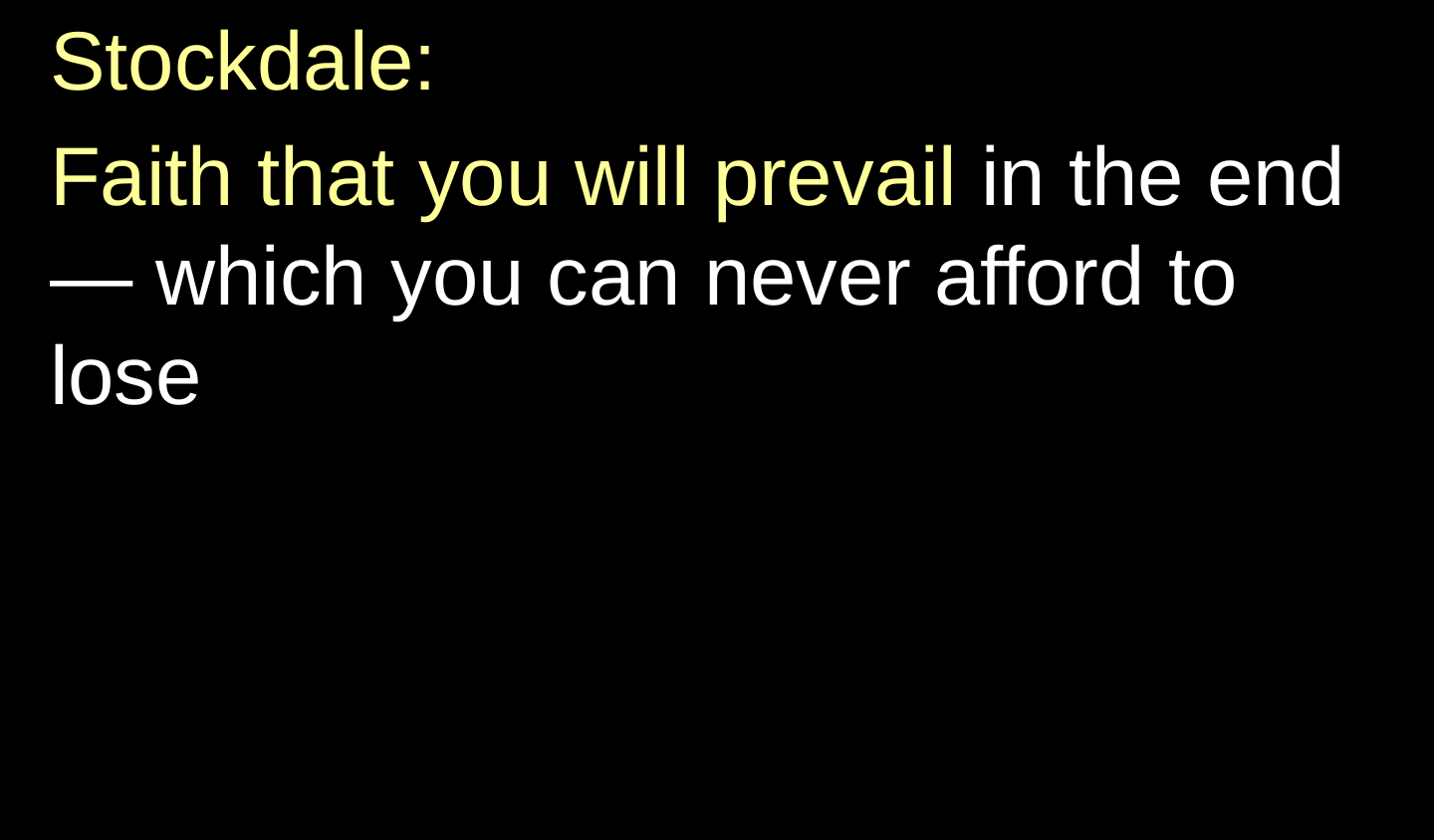

Stockdale:
Faith that you will prevail in the end — which you can never afford to lose